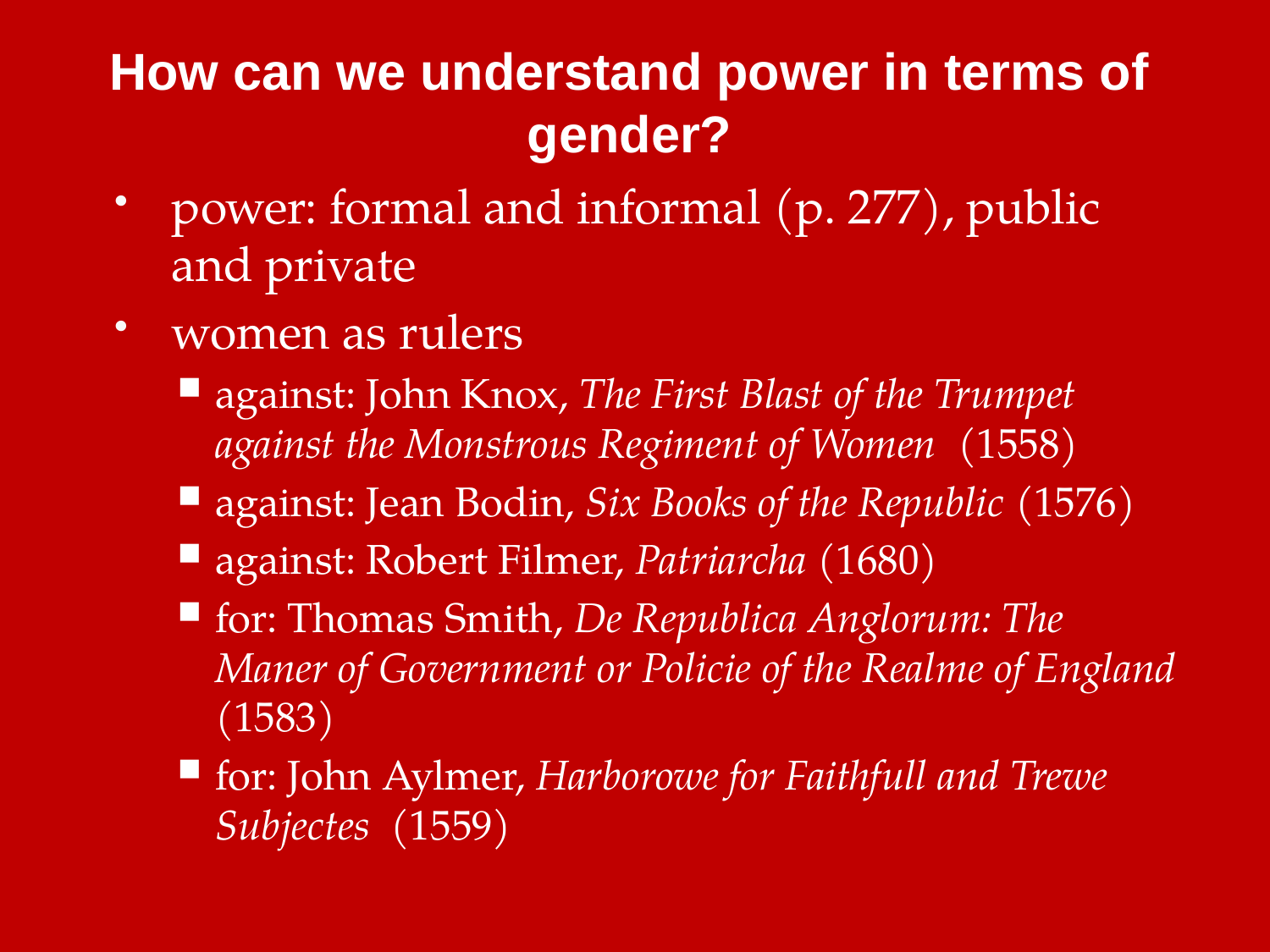

# How can we understand power in terms of gender?
power: formal and informal (p. 277), public and private
women as rulers
against: John Knox, The First Blast of the Trumpet against the Monstrous Regiment of Women  (1558)
against: Jean Bodin, Six Books of the Republic (1576)
against: Robert Filmer, Patriarcha (1680)
for: Thomas Smith, De Republica Anglorum: The Maner of Government or Policie of the Realme of England (1583)
for: John Aylmer, Harborowe for Faithfull and Trewe Subjectes  (1559)